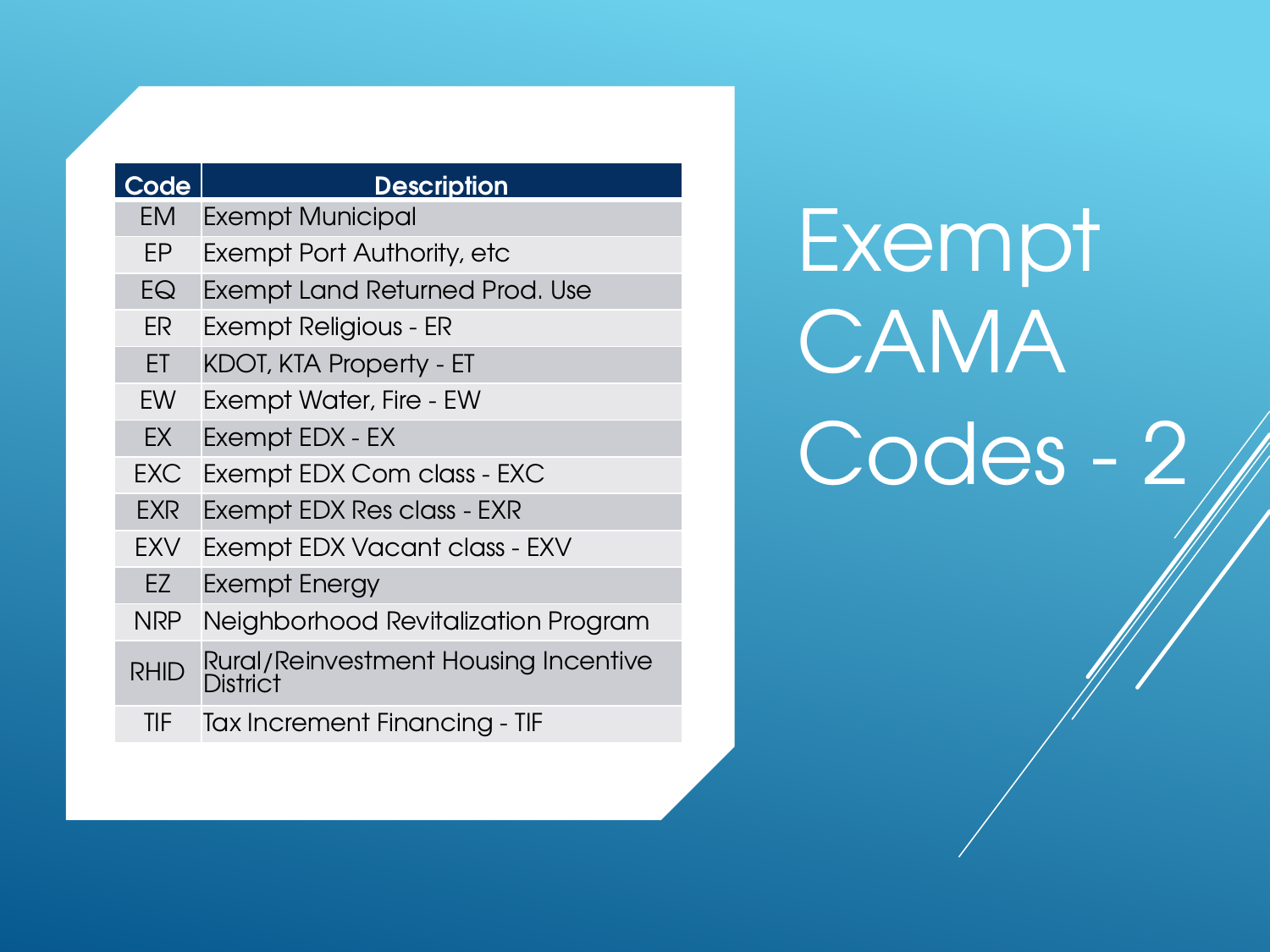

Exempt CAMA
Codes - 2
| Code | Description |
| --- | --- |
| EM | Exempt Municipal |
| EP | Exempt Port Authority, etc |
| EQ | Exempt Land Returned Prod. Use |
| ER | Exempt Religious - ER |
| ET | KDOT, KTA Property - ET |
| EW | Exempt Water, Fire - EW |
| EX | Exempt EDX - EX |
| EXC | Exempt EDX Com class - EXC |
| EXR | Exempt EDX Res class - EXR |
| EXV | Exempt EDX Vacant class - EXV |
| EZ | Exempt Energy |
| NRP | Neighborhood Revitalization Program |
| RHID | Rural/Reinvestment Housing Incentive District |
| TIF | Tax Increment Financing - TIF |